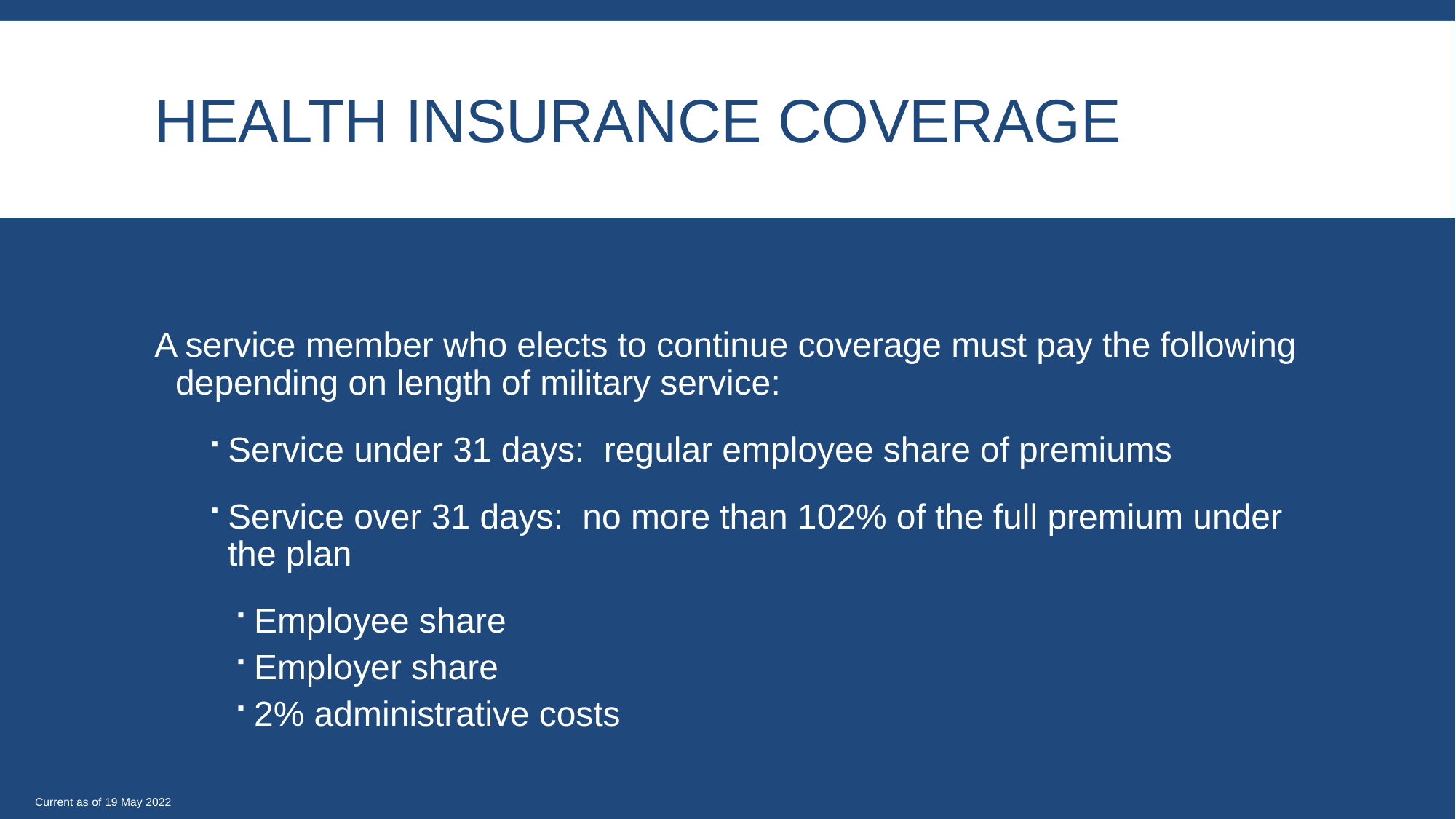

# Health Insurance Coverage

A service member who elects to continue coverage must pay the following depending on length of military service:
Service under 31 days:  regular employee share of premiums
Service over 31 days:  no more than 102% of the full premium under the plan
Employee share
Employer share
2% administrative costs